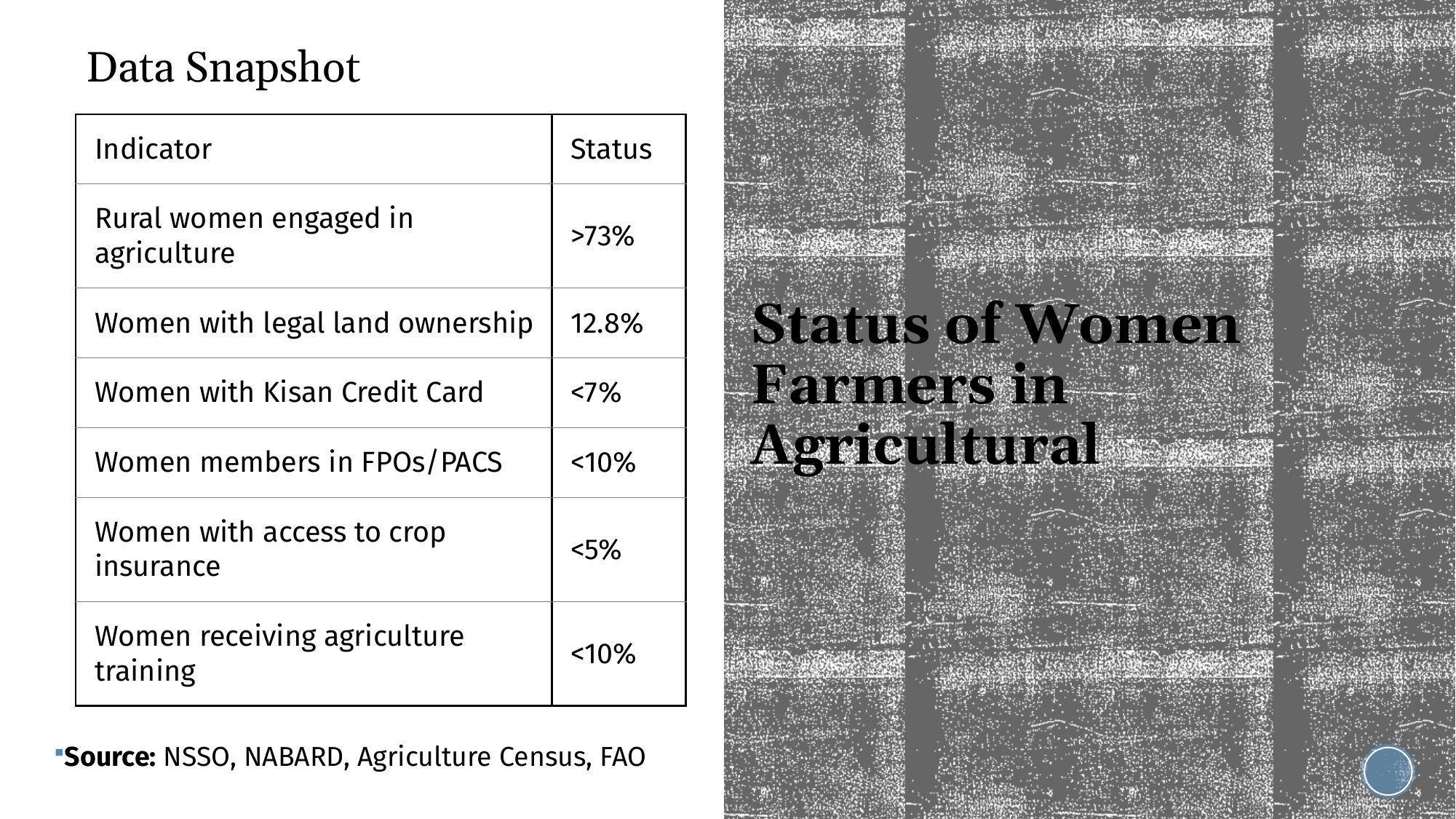

Data Snapshot
| Indicator | Status |
| --- | --- |
| Rural women engaged in agriculture | >73% |
| Women with legal land ownership | 12.8% |
| Women with Kisan Credit Card | <7% |
| Women members in FPOs/PACS | <10% |
| Women with access to crop insurance | <5% |
| Women receiving agriculture training | <10% |

# Status of Women Farmers in Agricultural
Source: NSSO, NABARD, Agriculture Census, FAO